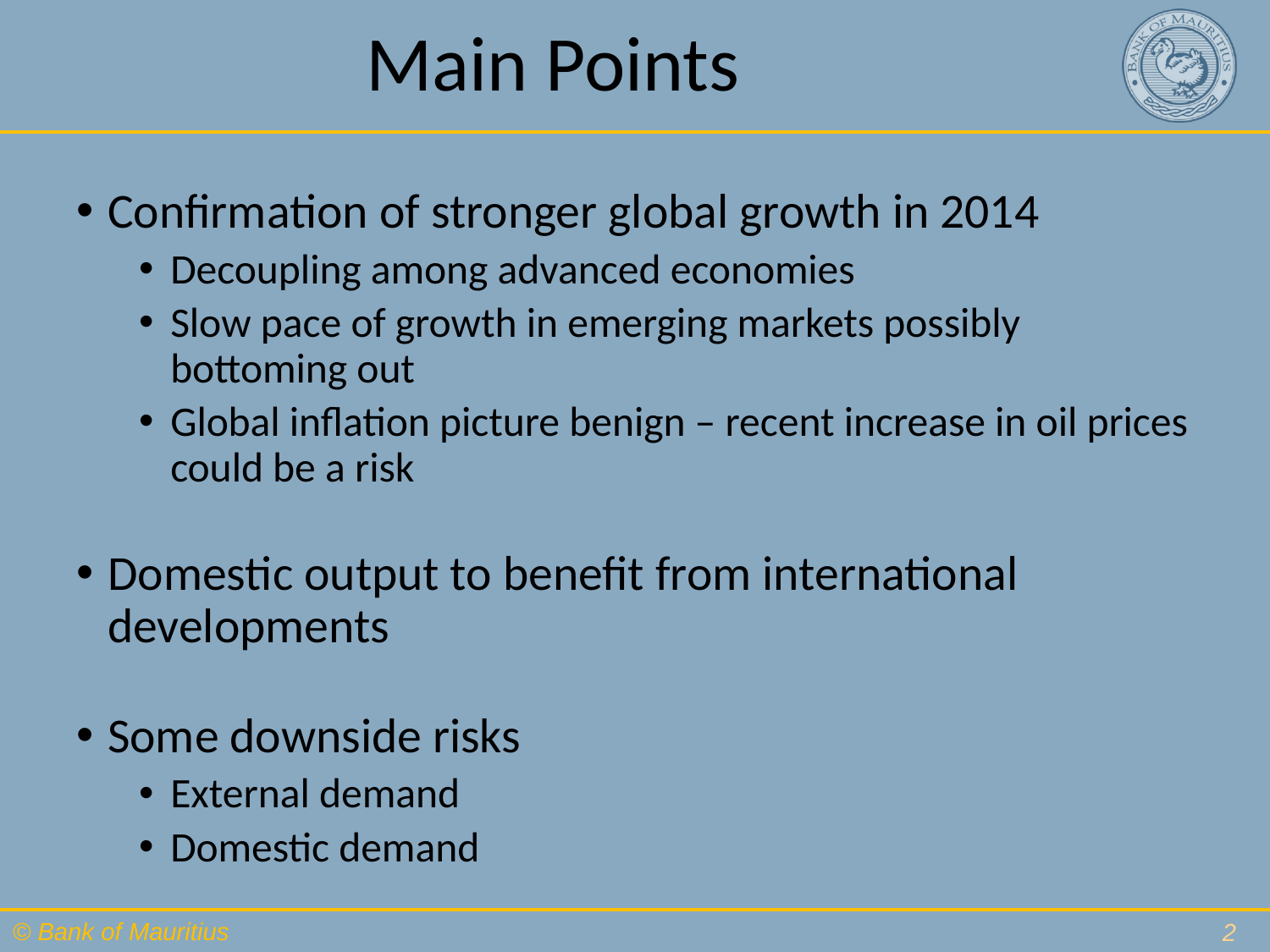

# Main Points
Confirmation of stronger global growth in 2014
Decoupling among advanced economies
Slow pace of growth in emerging markets possibly bottoming out
Global inflation picture benign – recent increase in oil prices could be a risk

Domestic output to benefit from international developments

Some downside risks
External demand
Domestic demand
2